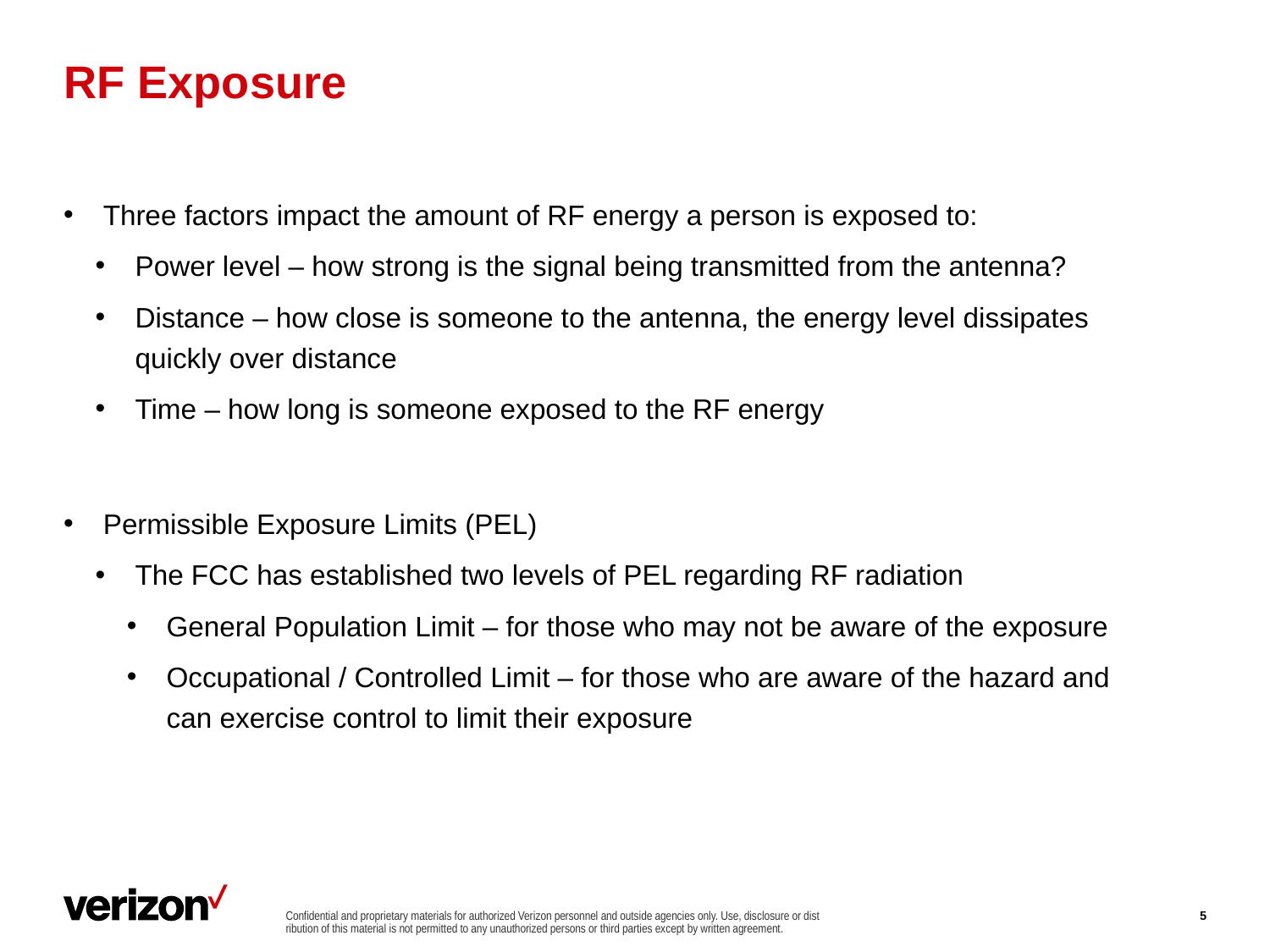

# RF Exposure
Three factors impact the amount of RF energy a person is exposed to:
Power level – how strong is the signal being transmitted from the antenna?
Distance – how close is someone to the antenna, the energy level dissipates quickly over distance
Time – how long is someone exposed to the RF energy

Permissible Exposure Limits (PEL)
The FCC has established two levels of PEL regarding RF radiation
General Population Limit – for those who may not be aware of the exposure
Occupational / Controlled Limit – for those who are aware of the hazard and can exercise control to limit their exposure
Confidential and proprietary materials for authorized Verizon personnel and outside agencies only. Use, disclosure or distribution of this material is not permitted to any unauthorized persons or third parties except by written agreement.
5